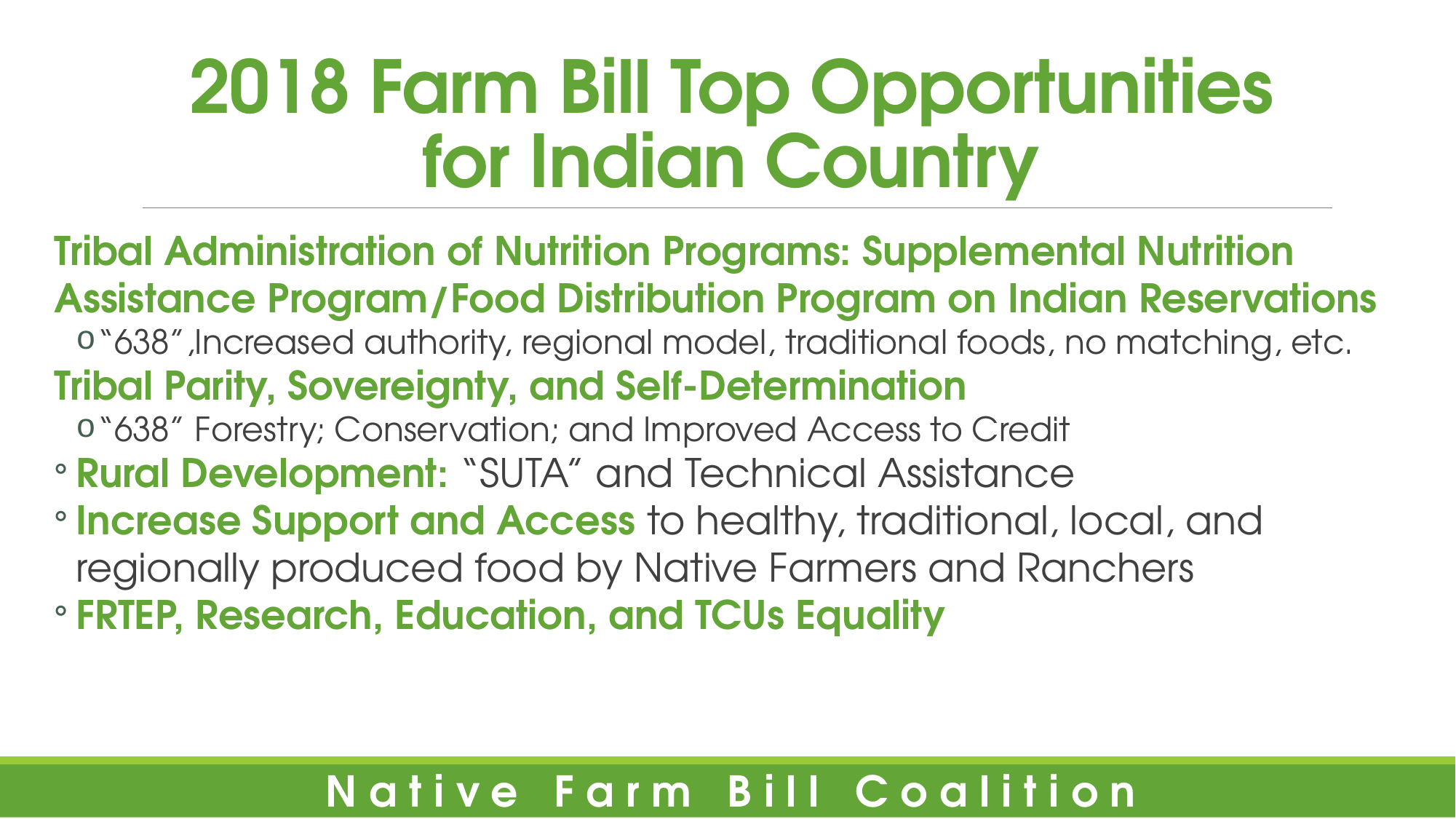

# 2018 Farm Bill Top Opportunities for Indian Country
Tribal Administration of Nutrition Programs: Supplemental Nutrition Assistance Program/Food Distribution Program on Indian Reservations
“638”,Increased authority, regional model, traditional foods, no matching, etc.
Tribal Parity, Sovereignty, and Self-Determination
“638” Forestry; Conservation; and Improved Access to Credit
Rural Development: “SUTA” and Technical Assistance
Increase Support and Access to healthy, traditional, local, and regionally produced food by Native Farmers and Ranchers
FRTEP, Research, Education, and TCUs Equality

Native Farm Bill Coalition